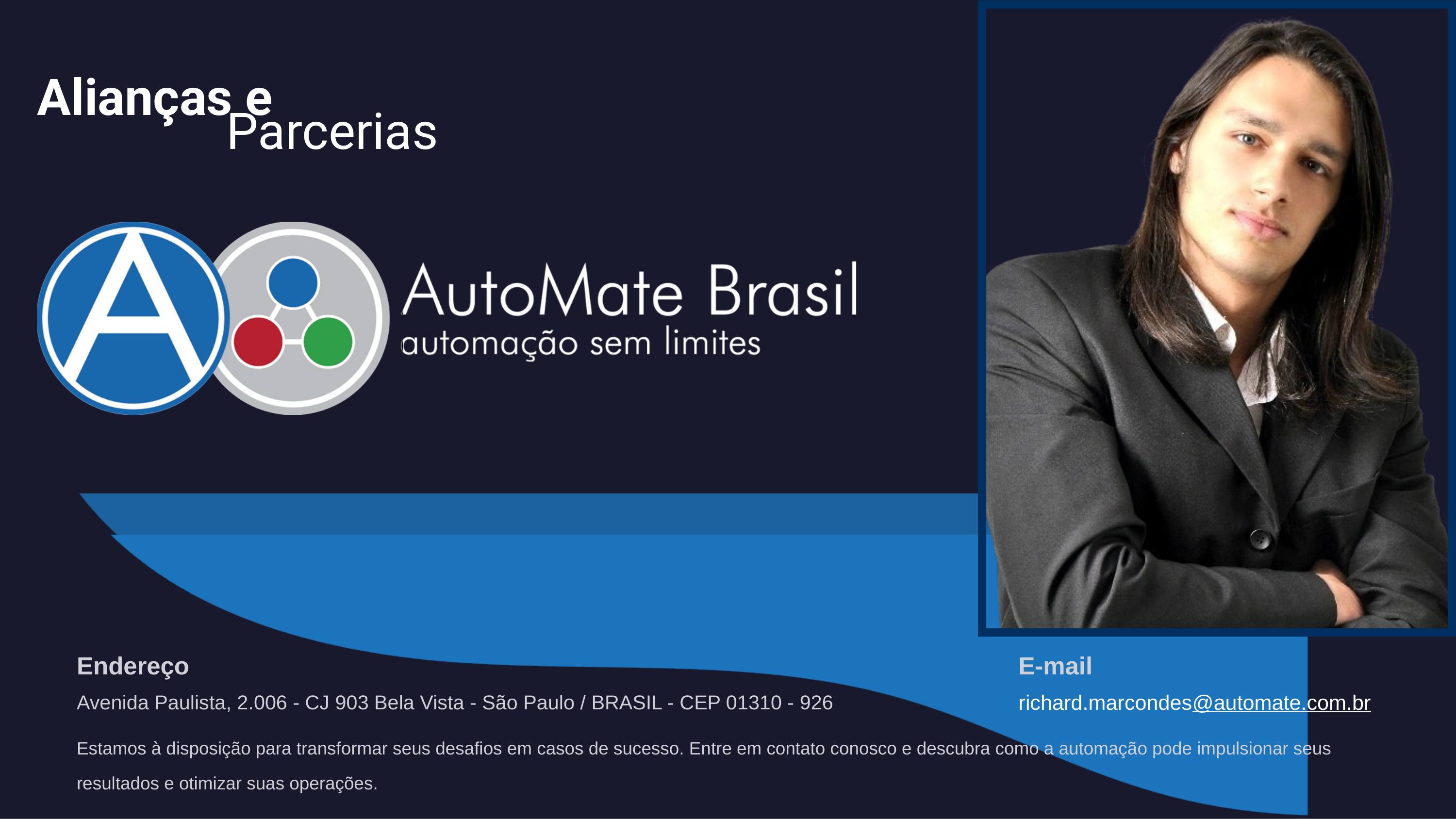

Alianças e
               Parcerias

Endereço

E-mail

richard.marcondes@automate.com.br

Avenida Paulista, 2.006 - CJ 903 Bela Vista - São Paulo / BRASIL - CEP 01310 - 926

Estamos à disposição para transformar seus desafios em casos de sucesso. Entre em contato conosco e descubra como a automação pode impulsionar seus resultados e otimizar suas operações.